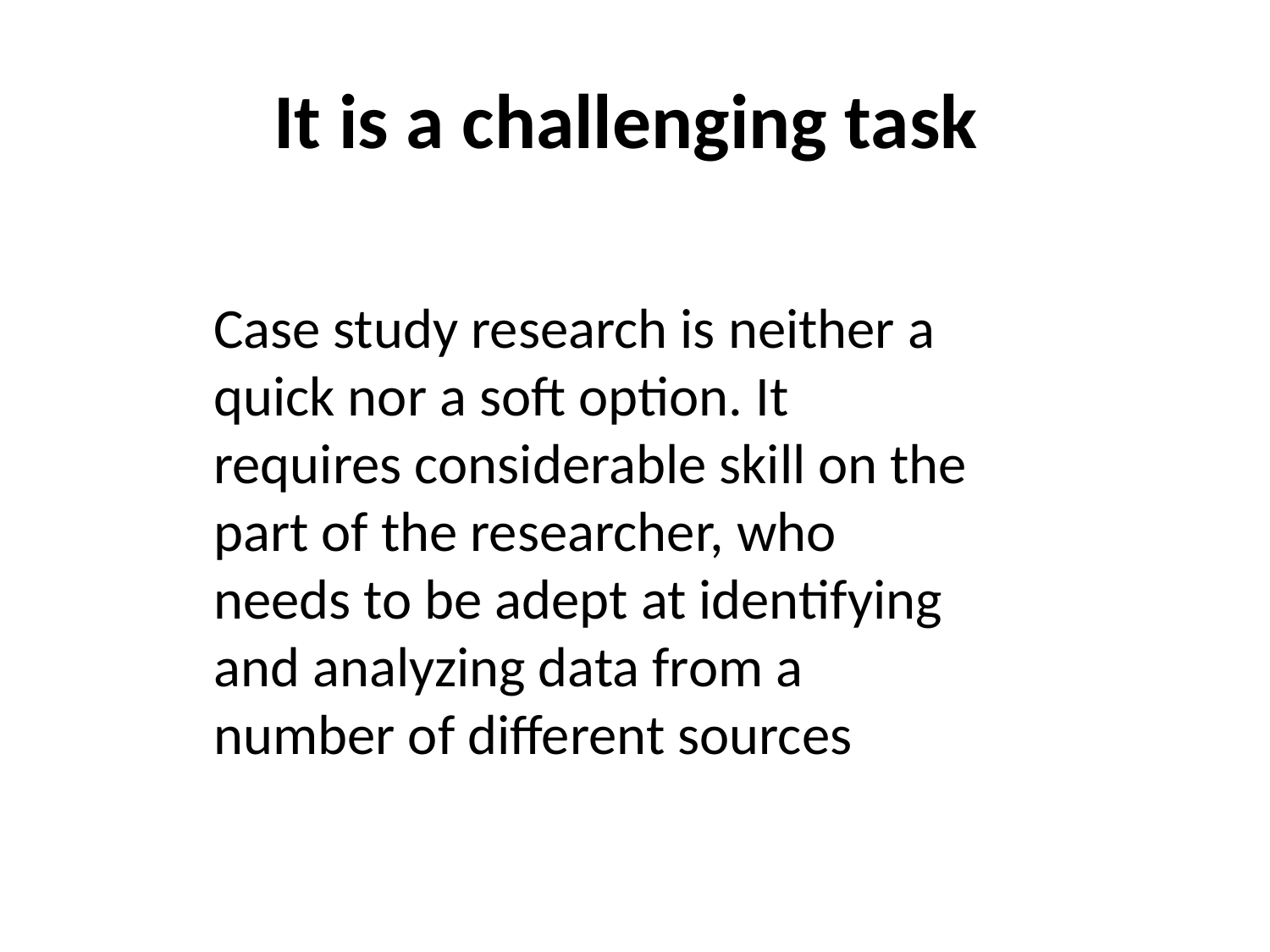

# It is a challenging task
Case study research is neither a quick nor a soft option. It requires considerable skill on the part of the researcher, who needs to be adept at identifying and analyzing data from a number of different sources